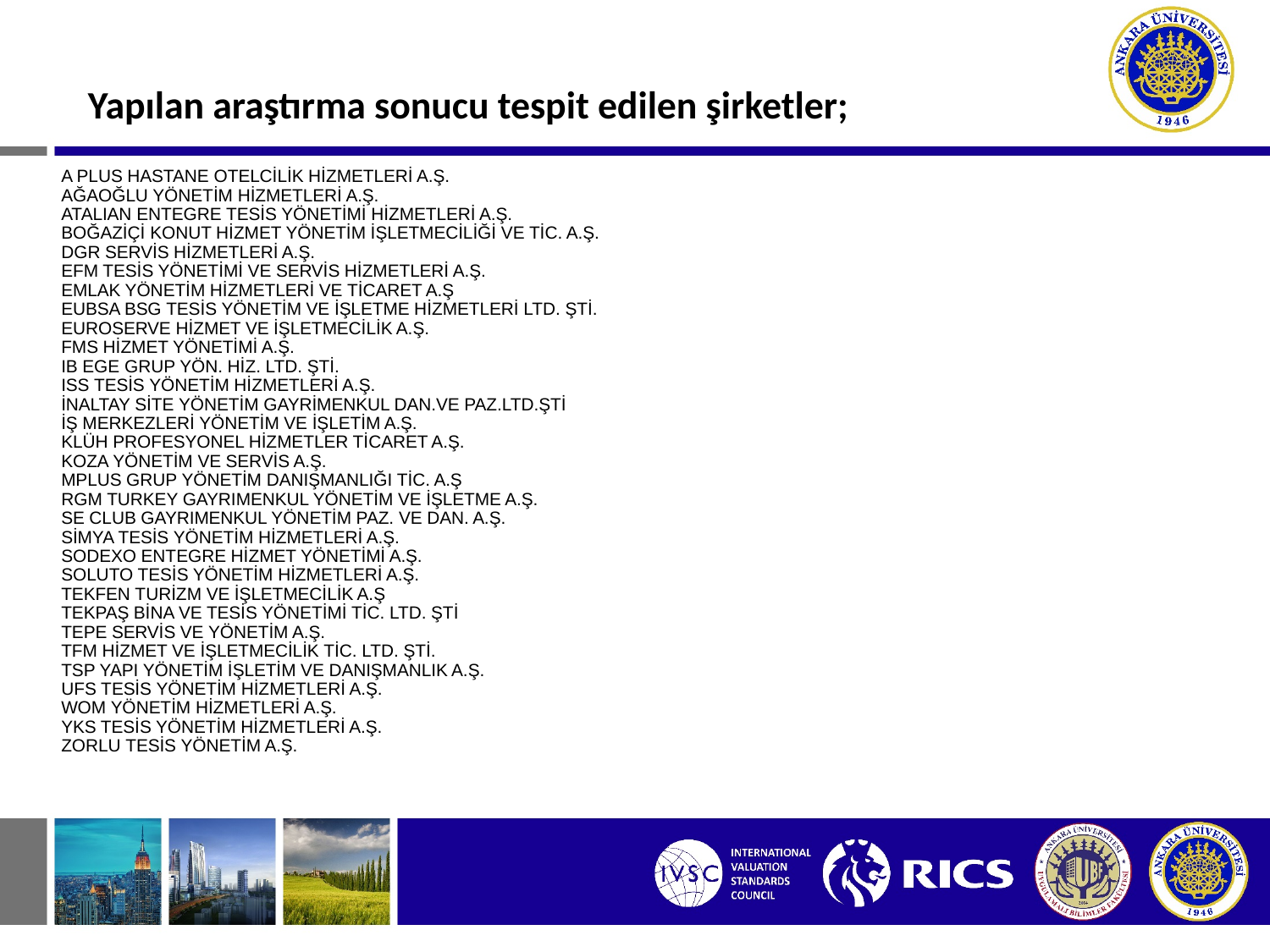

Yapılan araştırma sonucu tespit edilen şirketler;
A PLUS HASTANE OTELCİLİK HİZMETLERİ A.Ş.
AĞAOĞLU YÖNETİM HİZMETLERİ A.Ş.
ATALIAN ENTEGRE TESİS YÖNETİMİ HİZMETLERİ A.Ş.
BOĞAZİÇİ KONUT HİZMET YÖNETİM İŞLETMECİLİĞİ VE TİC. A.Ş.
DGR SERVİS HİZMETLERİ A.Ş.
EFM TESİS YÖNETİMİ VE SERVİS HİZMETLERİ A.Ş.
EMLAK YÖNETİM HİZMETLERİ VE TİCARET A.Ş
EUBSA BSG TESİS YÖNETİM VE İŞLETME HİZMETLERİ LTD. ŞTİ.
EUROSERVE HİZMET VE İŞLETMECİLİK A.Ş.
FMS HİZMET YÖNETİMİ A.Ş.
IB EGE GRUP YÖN. HİZ. LTD. ŞTİ.
ISS TESİS YÖNETİM HİZMETLERİ A.Ş.
İNALTAY SİTE YÖNETİM GAYRİMENKUL DAN.VE PAZ.LTD.ŞTİ
İŞ MERKEZLERİ YÖNETİM VE İŞLETİM A.Ş.
KLÜH PROFESYONEL HİZMETLER TİCARET A.Ş.
KOZA YÖNETİM VE SERVİS A.Ş.
MPLUS GRUP YÖNETİM DANIŞMANLIĞI TİC. A.Ş
RGM TURKEY GAYRIMENKUL YÖNETİM VE İŞLETME A.Ş.
SE CLUB GAYRIMENKUL YÖNETİM PAZ. VE DAN. A.Ş.
SİMYA TESİS YÖNETİM HİZMETLERİ A.Ş.
SODEXO ENTEGRE HİZMET YÖNETİMİ A.Ş.
SOLUTO TESİS YÖNETİM HİZMETLERİ A.Ş.
TEKFEN TURİZM VE İŞLETMECİLİK A.Ş
TEKPAŞ BİNA VE TESİS YÖNETİMİ TİC. LTD. ŞTİ
TEPE SERVİS VE YÖNETİM A.Ş.
TFM HİZMET VE İŞLETMECİLİK TİC. LTD. ŞTİ.
TSP YAPI YÖNETİM İŞLETİM VE DANIŞMANLIK A.Ş.
UFS TESİS YÖNETİM HİZMETLERİ A.Ş.
WOM YÖNETİM HİZMETLERİ A.Ş.
YKS TESİS YÖNETİM HİZMETLERİ A.Ş.
ZORLU TESİS YÖNETİM A.Ş.